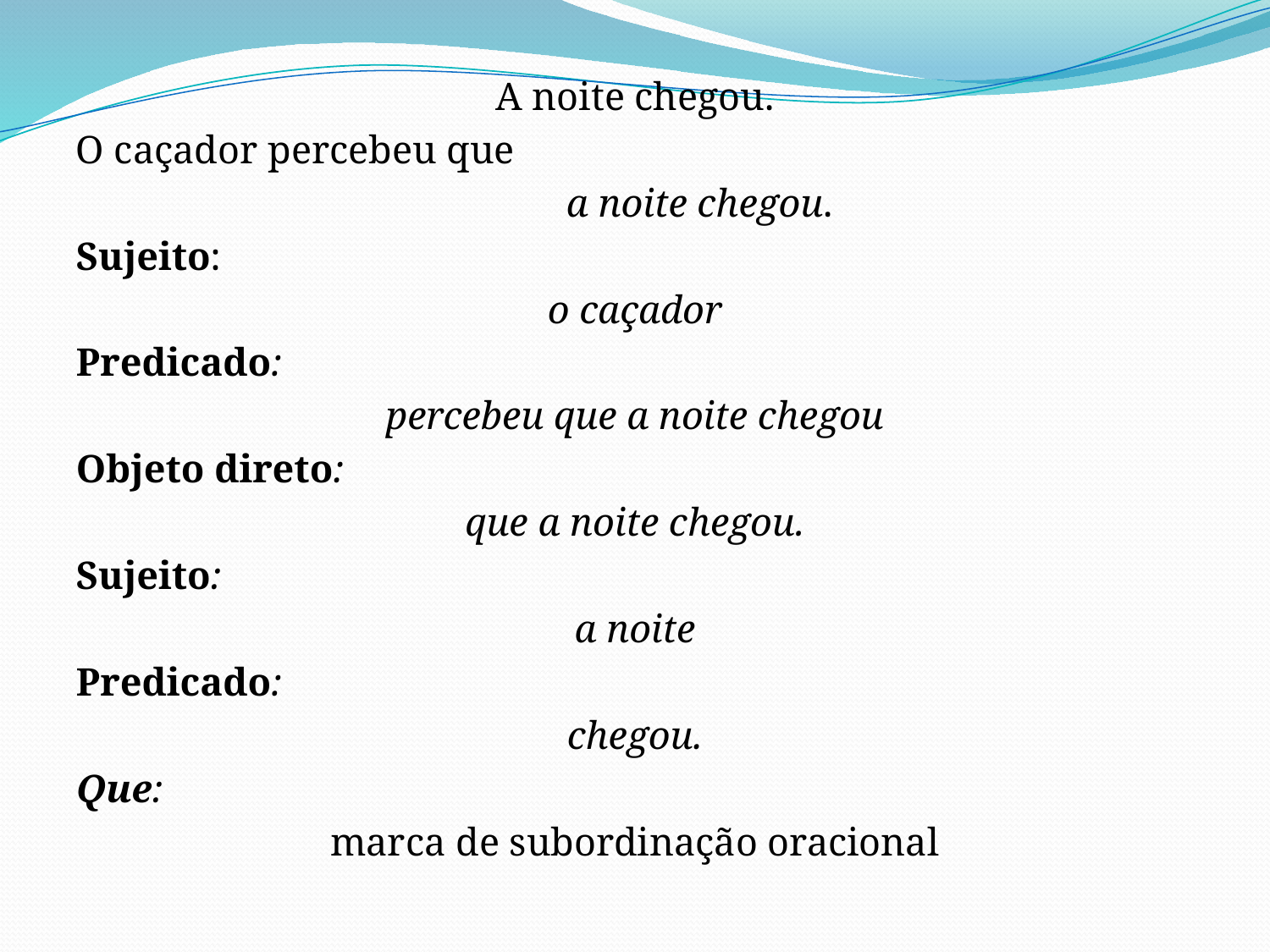

A noite chegou.
O caçador percebeu que
             a noite chegou.
Sujeito:
o caçador
Predicado:
percebeu que a noite chegou
Objeto direto:
que a noite chegou.
Sujeito:
a noite
Predicado:
chegou.
Que:
marca de subordinação oracional